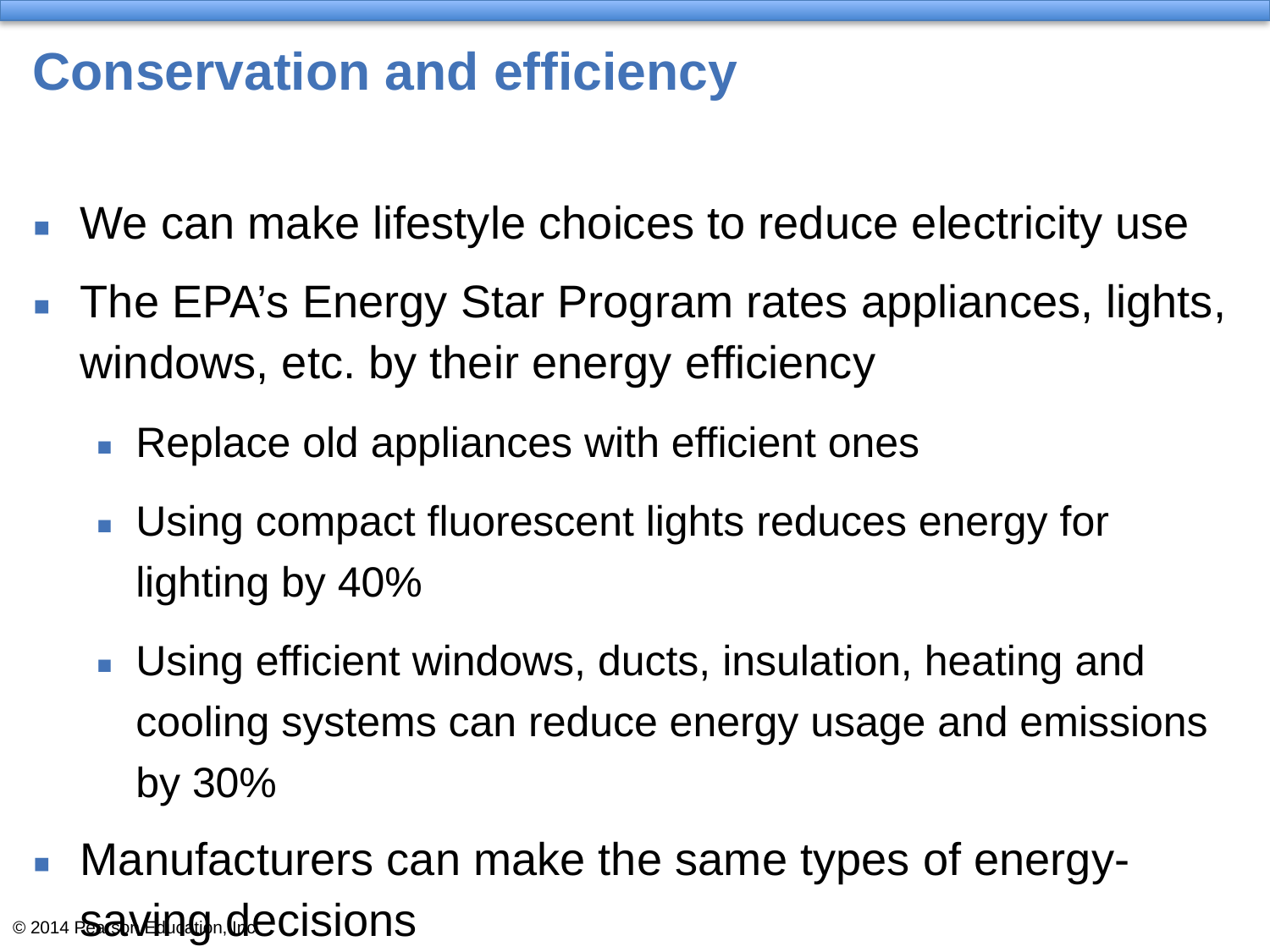

# Conservation and efficiency
We can make lifestyle choices to reduce electricity use
The EPA’s Energy Star Program rates appliances, lights, windows, etc. by their energy efficiency
Replace old appliances with efficient ones
Using compact fluorescent lights reduces energy for lighting by 40%
Using efficient windows, ducts, insulation, heating and cooling systems can reduce energy usage and emissions by 30%
Manufacturers can make the same types of energy-saving decisions
Can manufacture energy efficient products